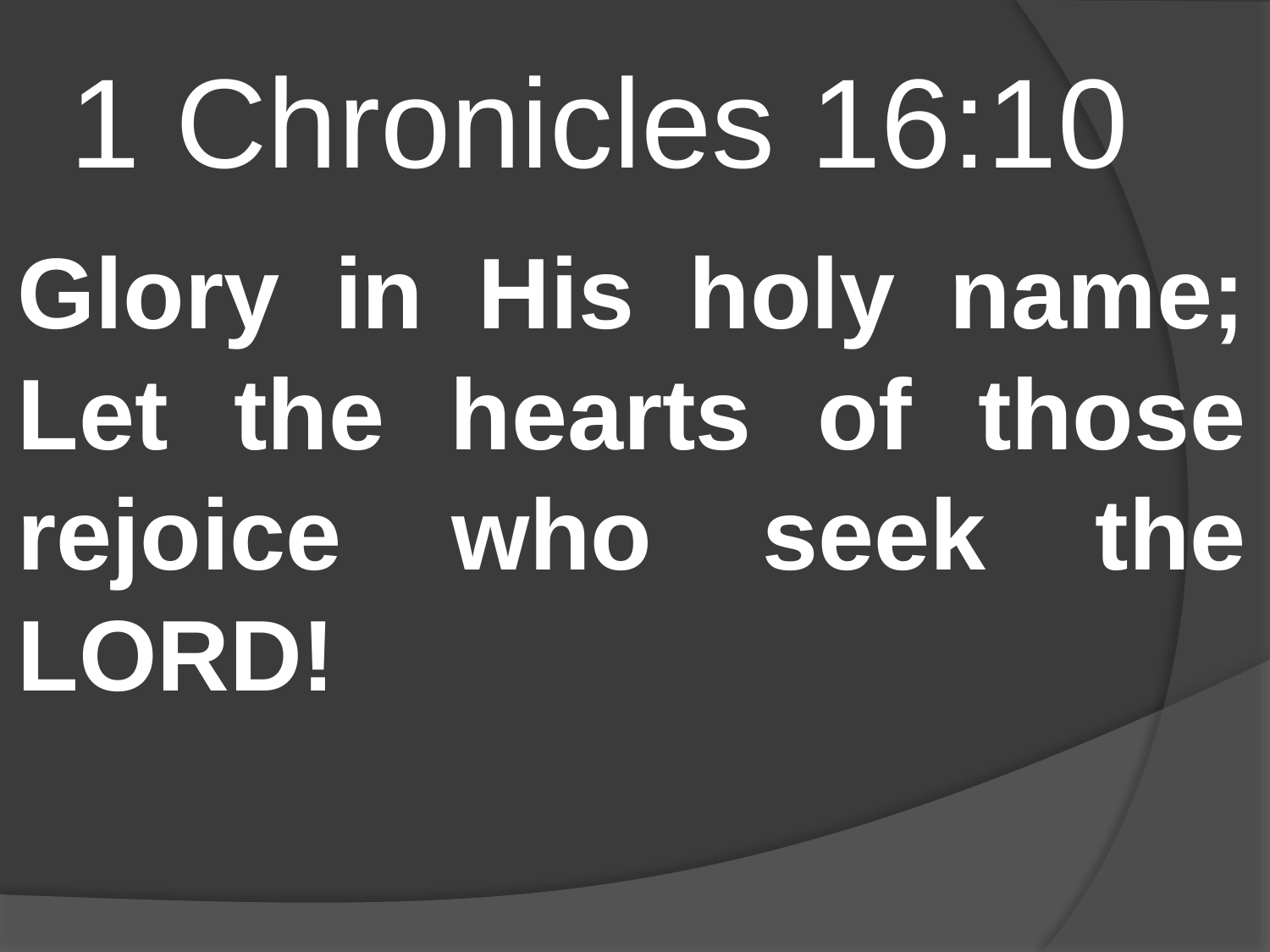

# 1 Chronicles 16:10
Glory in His holy name; Let the hearts of those rejoice who seek the LORD!